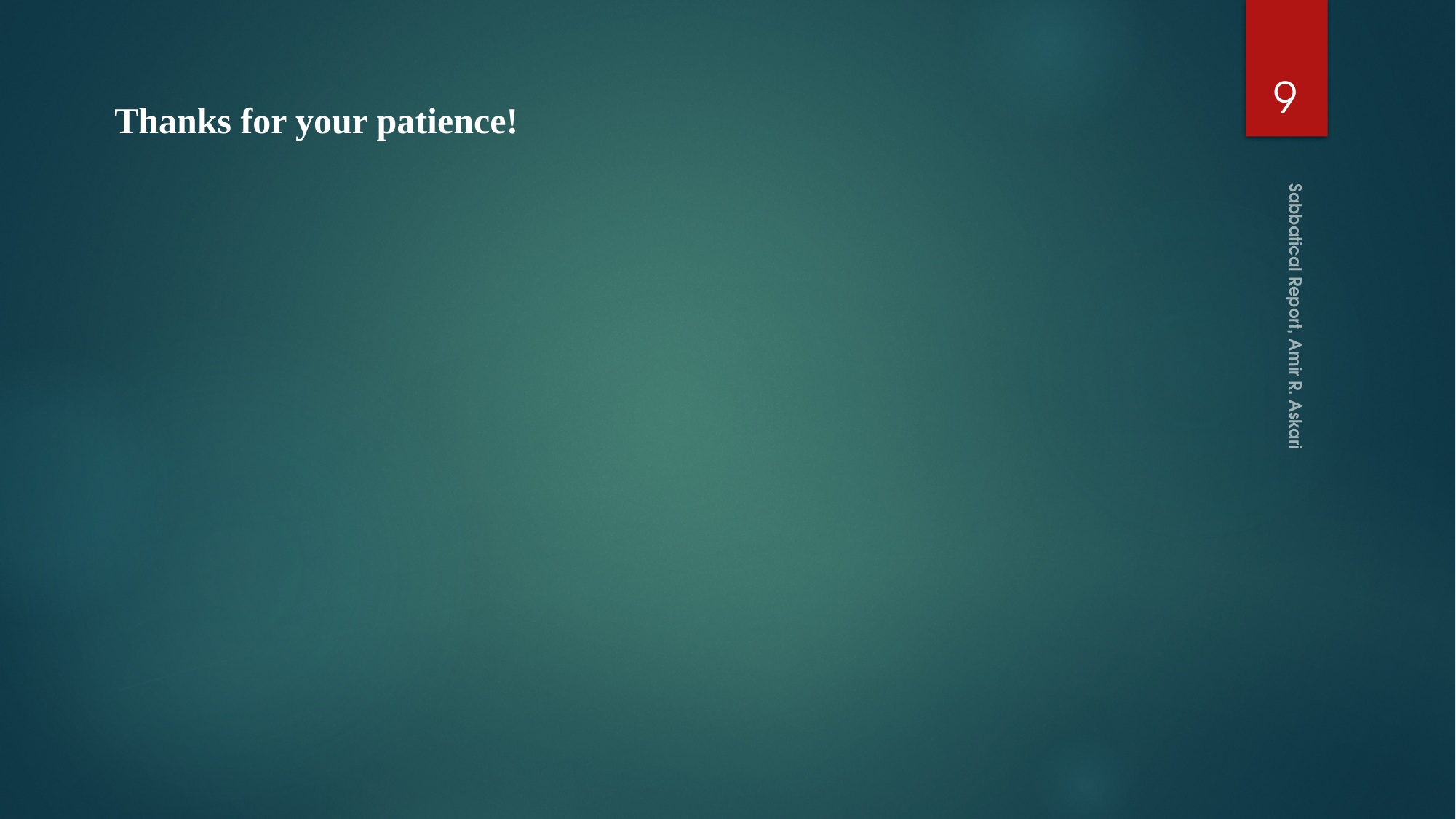

9
Thanks for your patience!

Sabbatical Report, Amir R. Askari